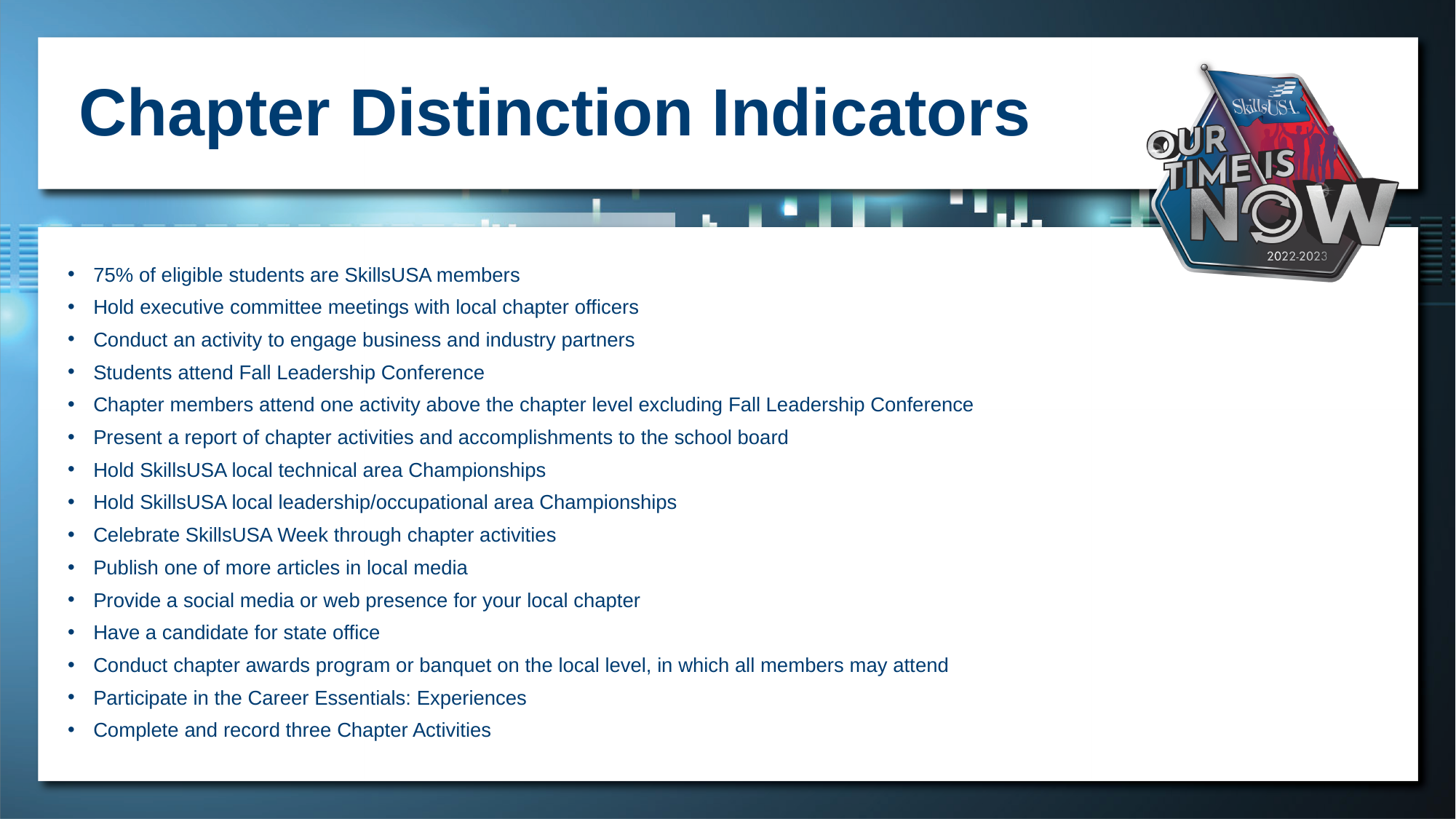

# Chapter Distinction Indicators
75% of eligible students are SkillsUSA members
Hold executive committee meetings with local chapter officers
Conduct an activity to engage business and industry partners
Students attend Fall Leadership Conference
Chapter members attend one activity above the chapter level excluding Fall Leadership Conference
Present a report of chapter activities and accomplishments to the school board
Hold SkillsUSA local technical area Championships
Hold SkillsUSA local leadership/occupational area Championships
Celebrate SkillsUSA Week through chapter activities
Publish one of more articles in local media
Provide a social media or web presence for your local chapter
Have a candidate for state office
Conduct chapter awards program or banquet on the local level, in which all members may attend
Participate in the Career Essentials: Experiences
Complete and record three Chapter Activities